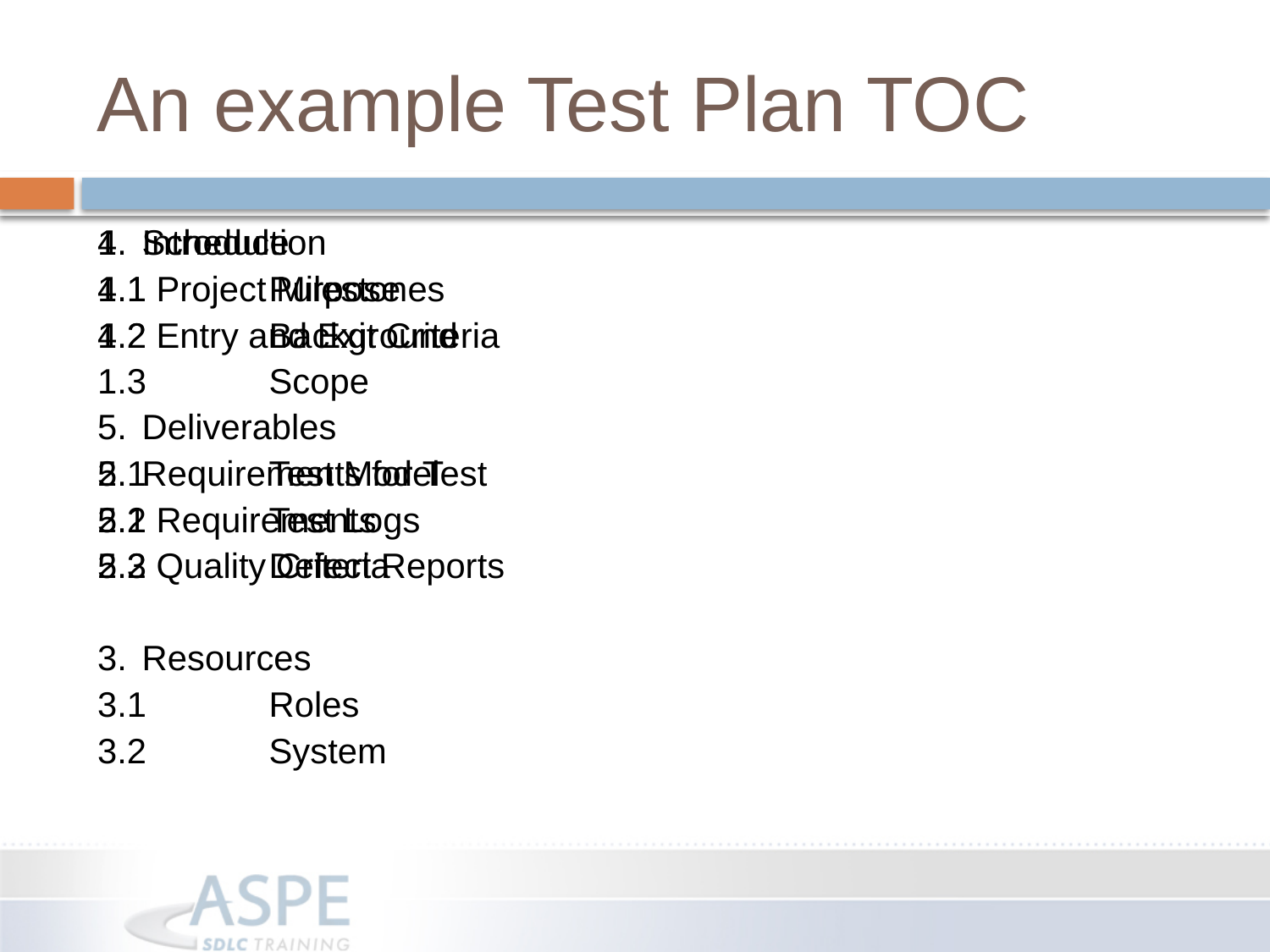

# An example Test Plan TOC
1.	Introduction
1.1	Purpose
1.2	Background
1.3	Scope

2.	Requirements for Test
2.1 Requirements
2.2 Quality Criteria

3.	Resources
3.1	Roles
3.2	System
4.	Schedule
4.1 Project Milestones
4.2 Entry and Exit Criteria

5.	Deliverables
5.1	Test Model
5.2	Test Logs
5.3	Defect Reports